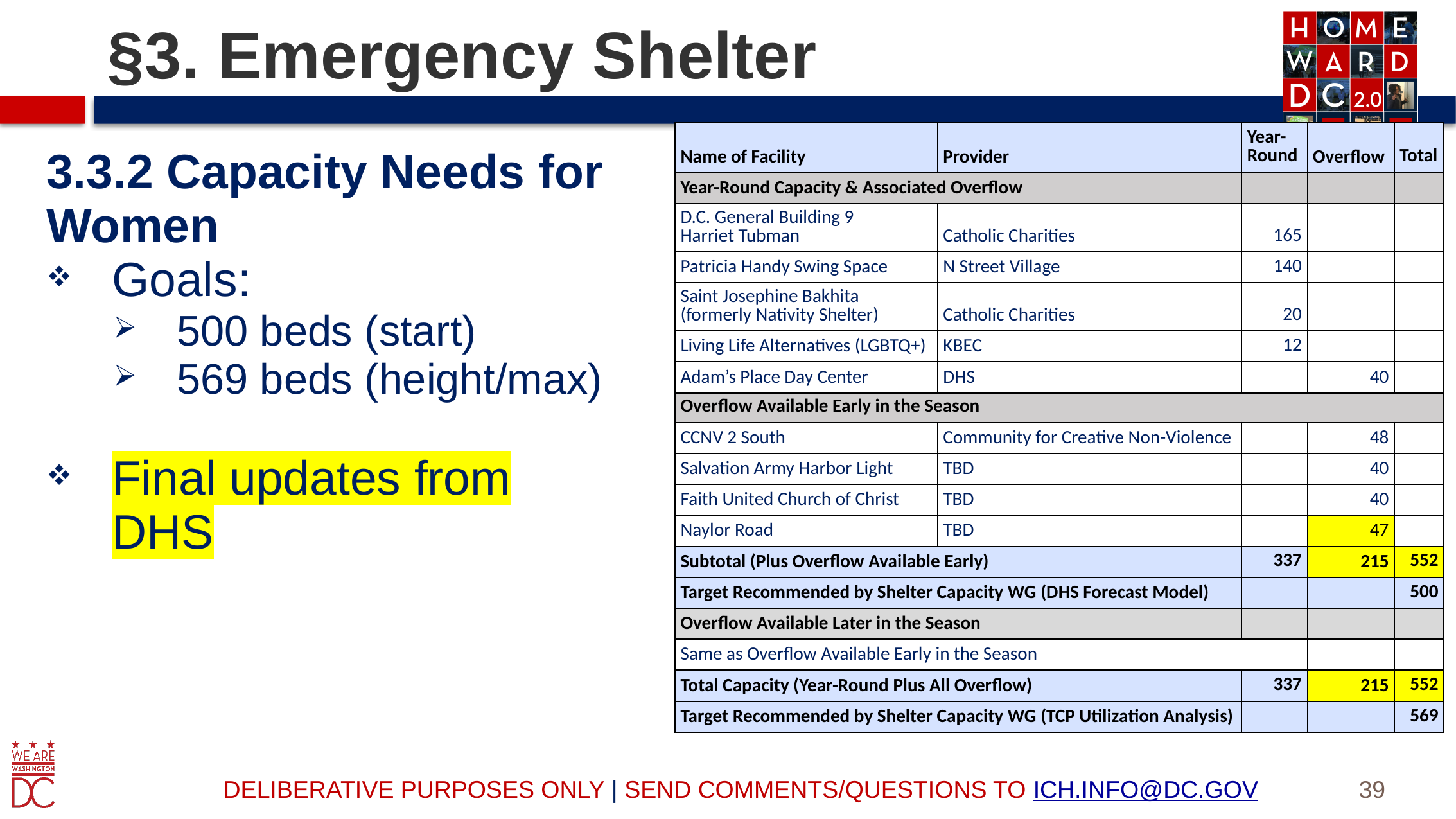

# §3. Emergency Shelter
| Name of Facility | Provider | Year- Round | Overflow | Total |
| --- | --- | --- | --- | --- |
| Year-Round Capacity & Associated Overflow |  |  |  |  |
| D.C. General Building 9 Harriet Tubman | Catholic Charities | 165 |  |  |
| Patricia Handy Swing Space | N Street Village | 140 |  |  |
| Saint Josephine Bakhita (formerly Nativity Shelter) | Catholic Charities | 20 |  |  |
| Living Life Alternatives (LGBTQ+) | KBEC | 12 |  |  |
| Adam’s Place Day Center | DHS |  | 40 |  |
| Overflow Available Early in the Season |  |  |  |  |
| CCNV 2 South | Community for Creative Non-Violence |  | 48 |  |
| Salvation Army Harbor Light | TBD |  | 40 |  |
| Faith United Church of Christ | TBD |  | 40 |  |
| Naylor Road | TBD |  | 47 |  |
| Subtotal (Plus Overflow Available Early) |  | 337 | 215 | 552 |
| Target Recommended by Shelter Capacity WG (DHS Forecast Model) |  |  |  | 500 |
| Overflow Available Later in the Season |  |  |  |  |
| Same as Overflow Available Early in the Season |  |  |  |  |
| Total Capacity (Year-Round Plus All Overflow) |  | 337 | 215 | 552 |
| Target Recommended by Shelter Capacity WG (TCP Utilization Analysis) |  |  |  | 569 |
3.3.2 Capacity Needs for Women
Goals:
500 beds (start)
569 beds (height/max)

Final updates from DHS
39